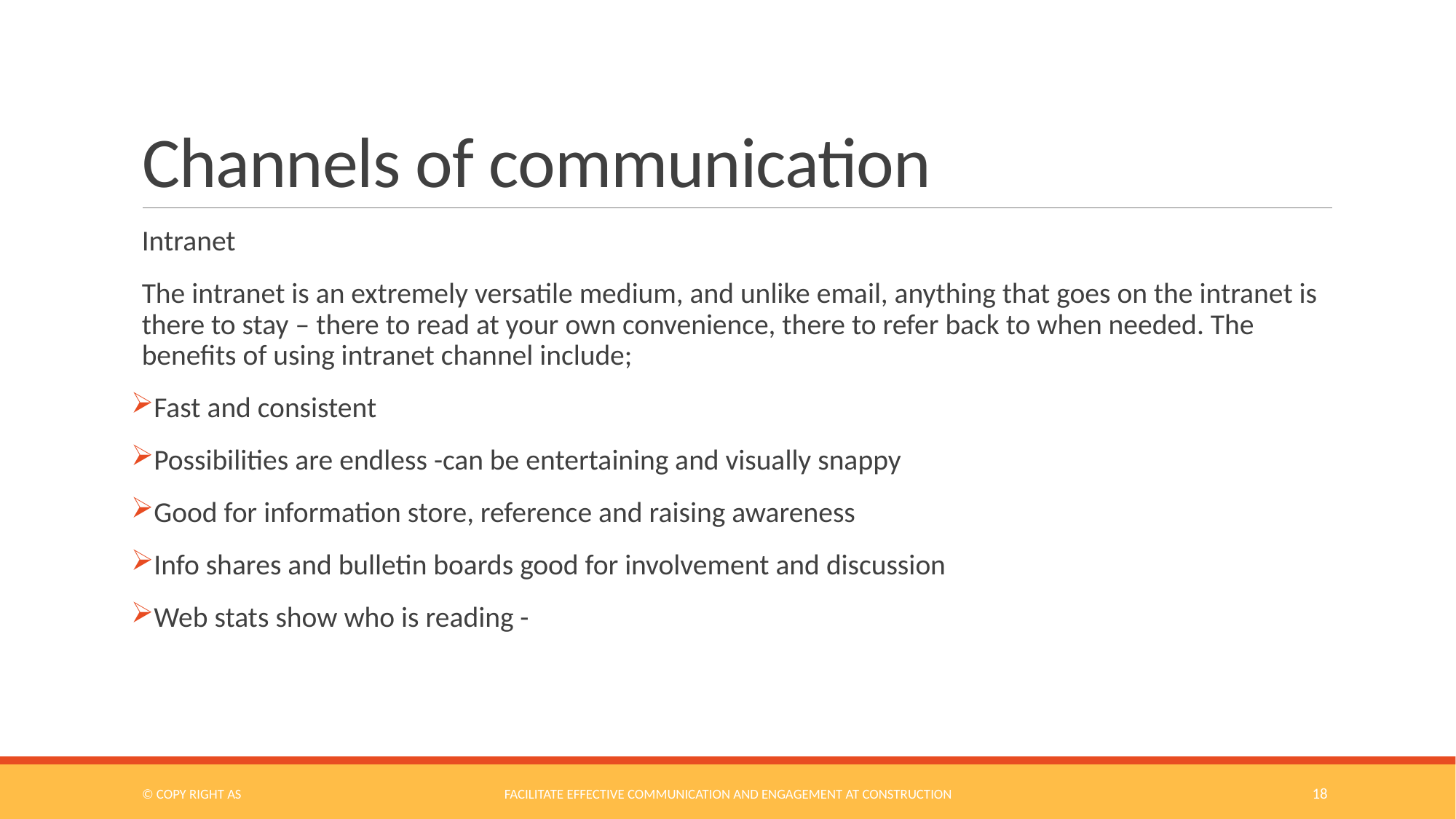

# Channels of communication
Intranet
The intranet is an extremely versatile medium, and unlike email, anything that goes on the intranet is there to stay – there to read at your own convenience, there to refer back to when needed. The benefits of using intranet channel include;
Fast and consistent
Possibilities are endless -can be entertaining and visually snappy
Good for information store, reference and raising awareness
Info shares and bulletin boards good for involvement and discussion
Web stats show who is reading -
© COPY RIGHT AS
Facilitate Effective Communication and Engagement at Construction
18